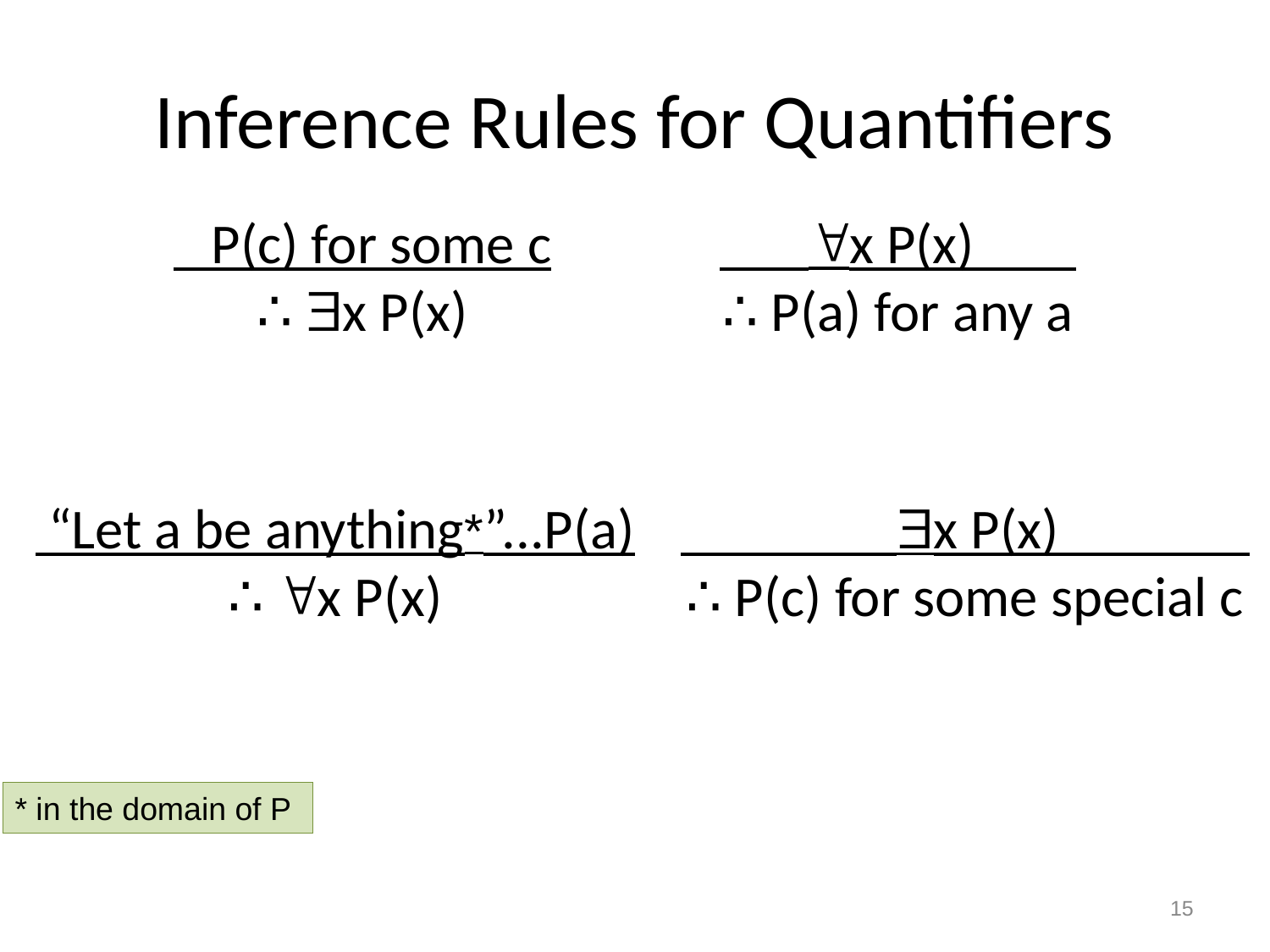

# Inference Rules for Quantifiers
   P(c) for some c
∴ ∃x P(x)
       ∀x P(x)
∴ P(a) for any a
 “Let a be anything*”...P(a)
∴ ∀x P(x)
                 ∃x P(x)
∴ P(c) for some special c
* in the domain of P
15